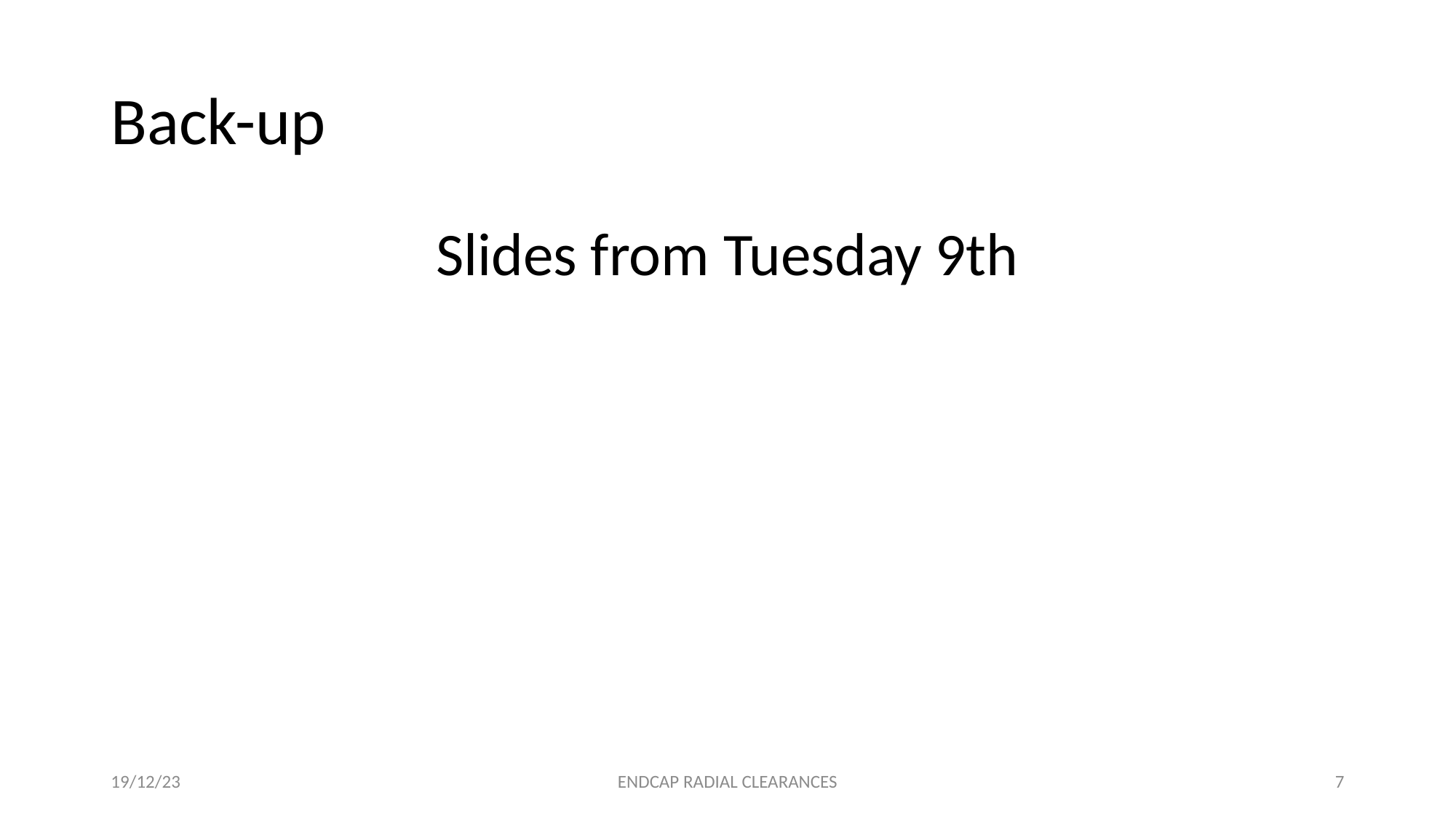

# Back-up
Slides from Tuesday 9th
19/12/23
ENDCAP RADIAL CLEARANCES
7